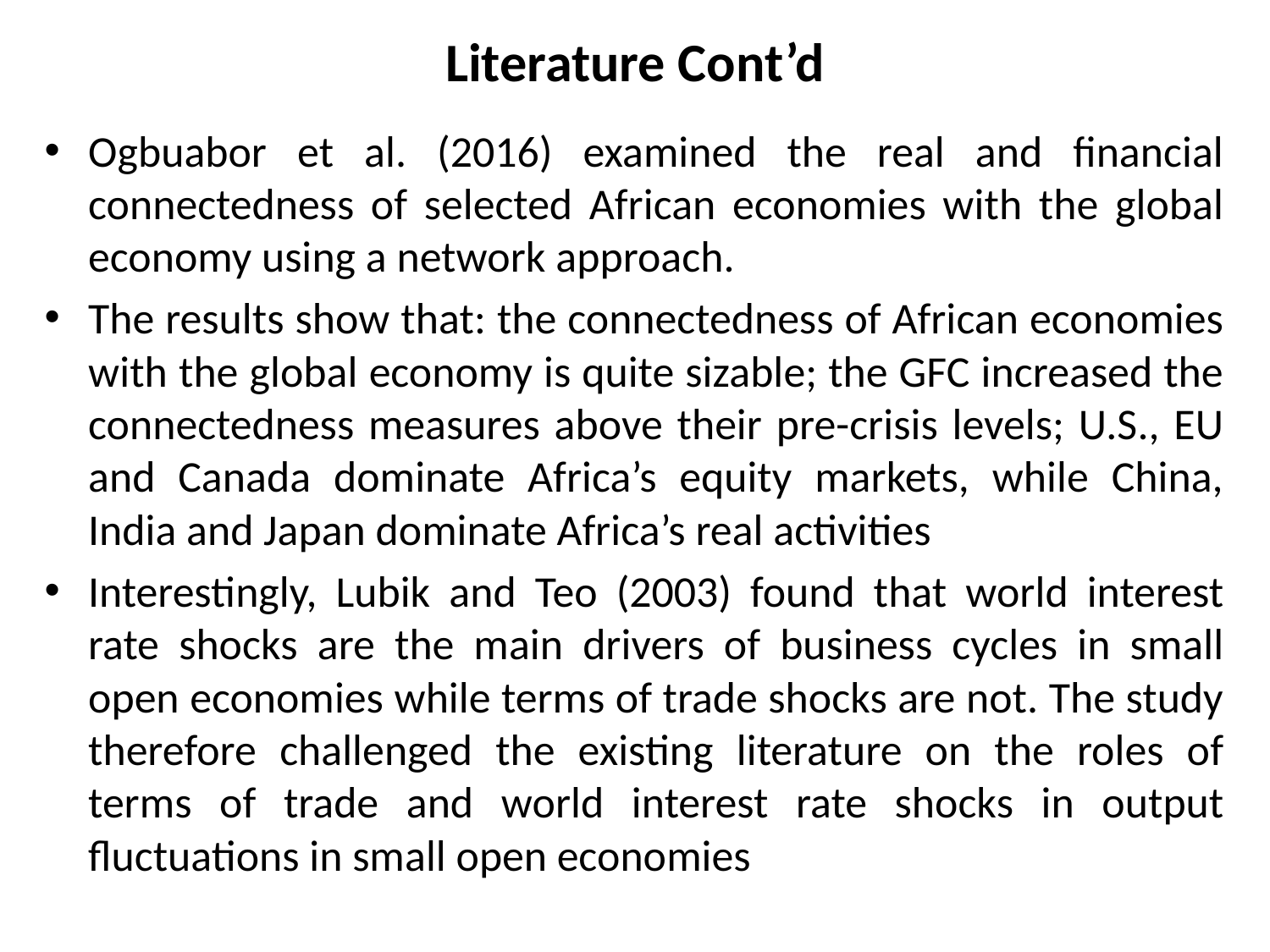

# Literature Cont’d
Ogbuabor et al. (2016) examined the real and financial connectedness of selected African economies with the global economy using a network approach.
The results show that: the connectedness of African economies with the global economy is quite sizable; the GFC increased the connectedness measures above their pre-crisis levels; U.S., EU and Canada dominate Africa’s equity markets, while China, India and Japan dominate Africa’s real activities
Interestingly, Lubik and Teo (2003) found that world interest rate shocks are the main drivers of business cycles in small open economies while terms of trade shocks are not. The study therefore challenged the existing literature on the roles of terms of trade and world interest rate shocks in output fluctuations in small open economies